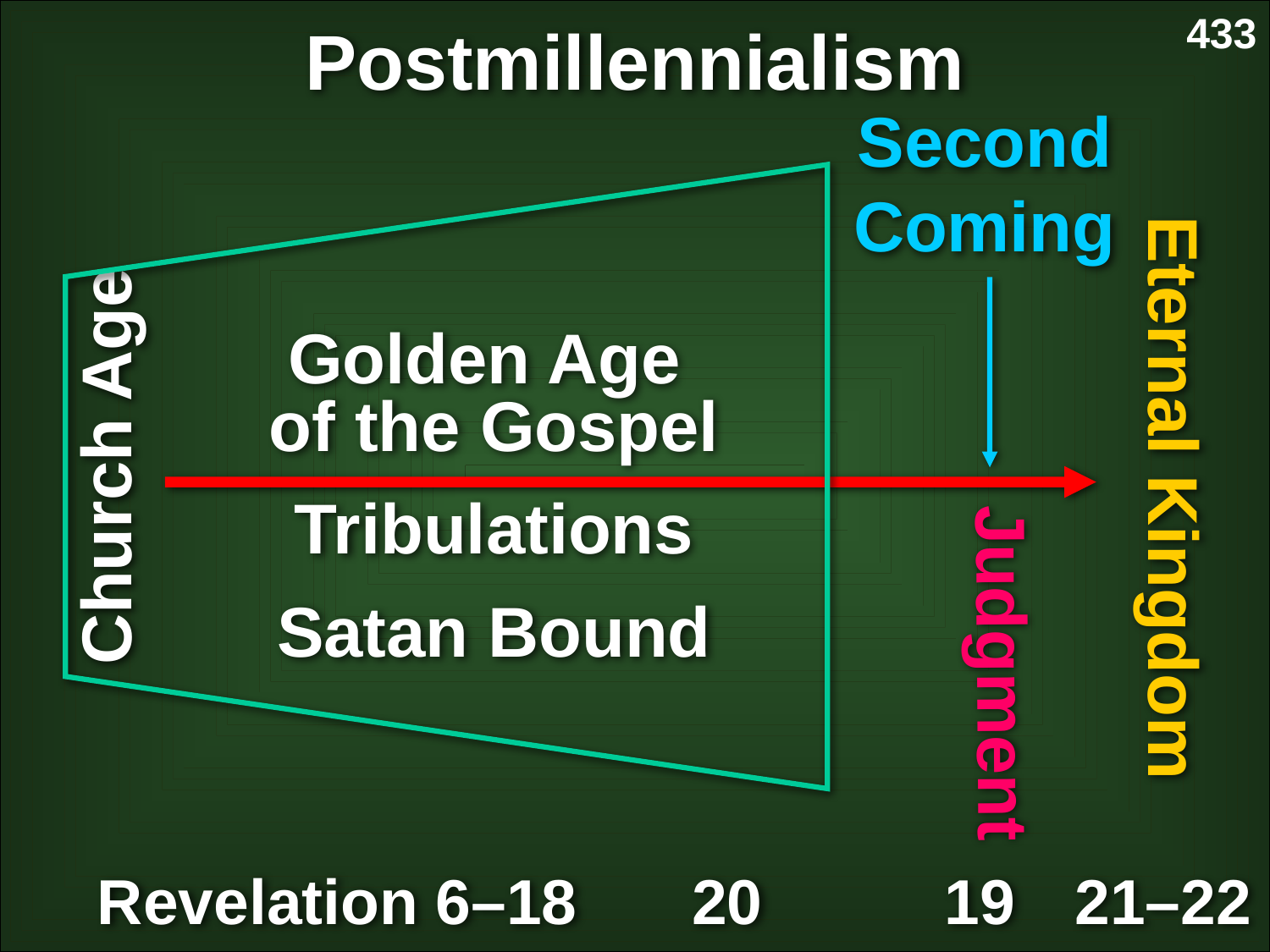

433
Postmillennialism
Second Coming

Golden Age
of the Gospel
Tribulations
Satan Bound
Church Age
Eternal Kingdom

Judgment
Revelation 6–18
20
19
21–22